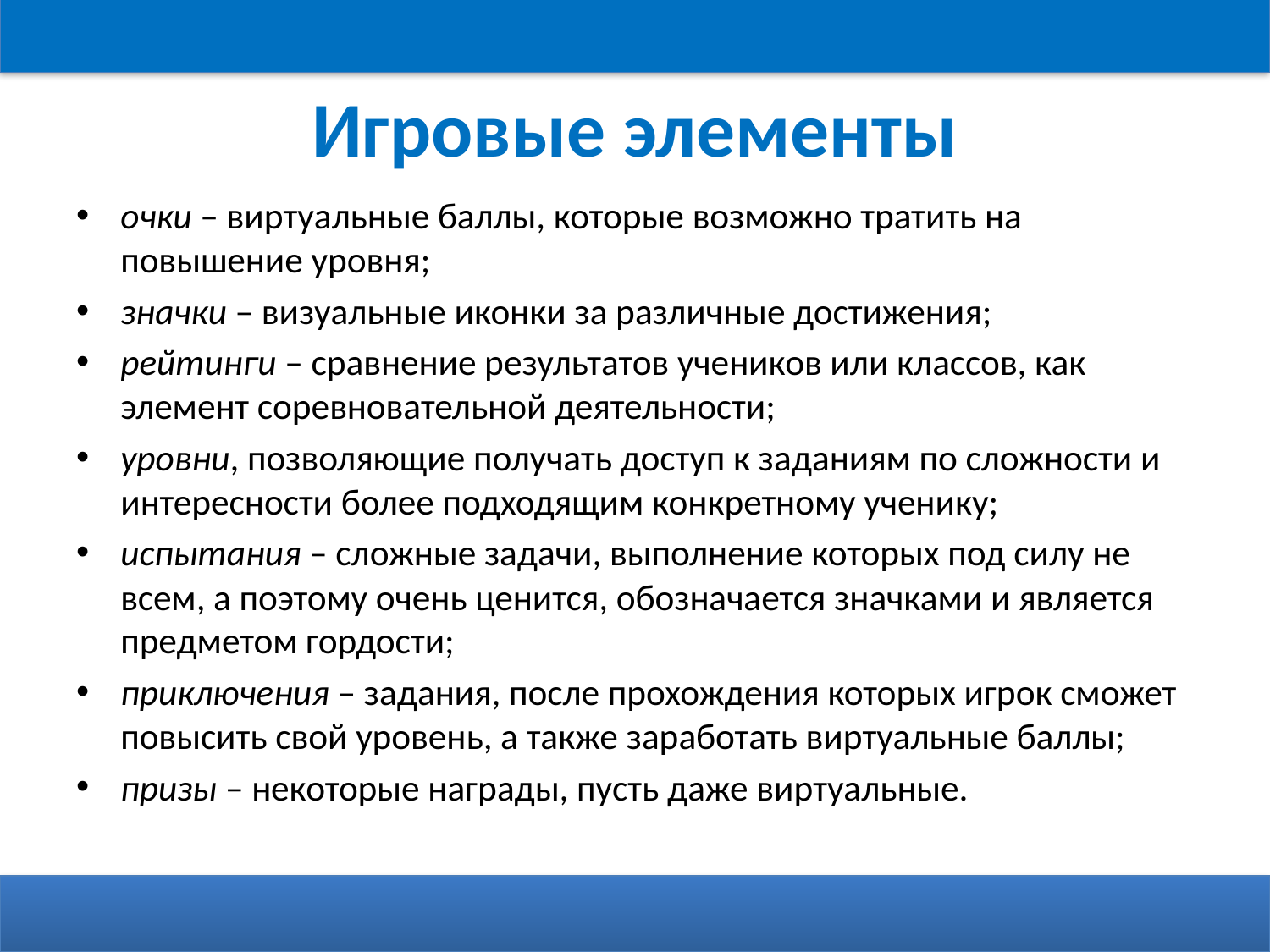

# Игровые элементы
очки – виртуальные баллы, которые возможно тратить на повышение уровня;
значки – визуальные иконки за различные достижения;
рейтинги – сравнение результатов учеников или классов, как элемент соревновательной деятельности;
уровни, позволяющие получать доступ к заданиям по сложности и интересности более подходящим конкретному ученику;
испытания – сложные задачи, выполнение которых под силу не всем, а поэтому очень ценится, обозначается значками и является предметом гордости;
приключения – задания, после прохождения которых игрок сможет повысить свой уровень, а также заработать виртуальные баллы;
призы – некоторые награды, пусть даже виртуальные.